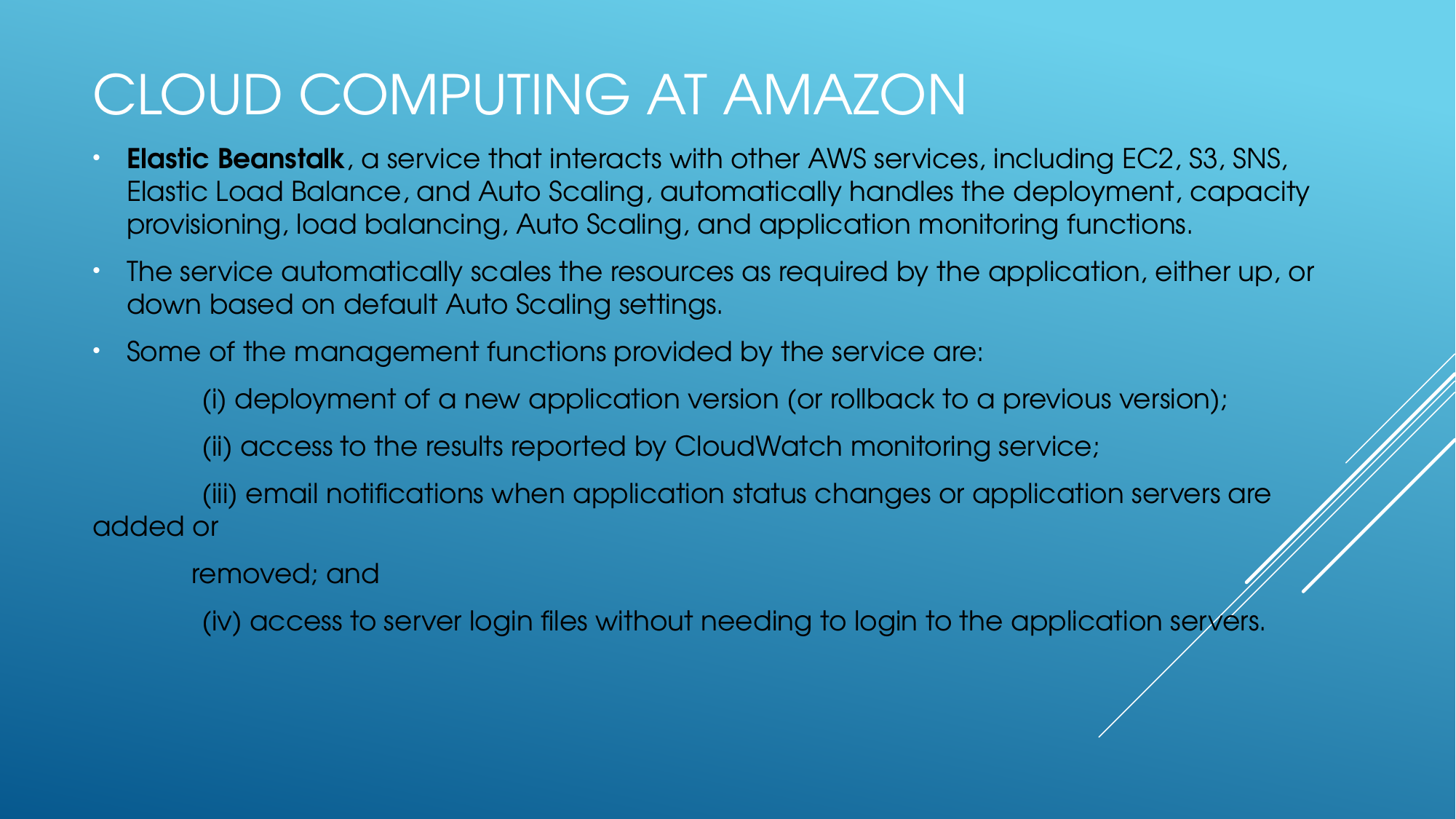

# Cloud computing at Amazon
Elastic Beanstalk, a service that interacts with other AWS services, including EC2, S3, SNS, Elastic Load Balance, and Auto Scaling, automatically handles the deployment, capacity provisioning, load balancing, Auto Scaling, and application monitoring functions.
The service automatically scales the resources as required by the application, either up, or down based on default Auto Scaling settings.
Some of the management functions provided by the service are:
	(i) deployment of a new application version (or rollback to a previous version);
	(ii) access to the results reported by CloudWatch monitoring service;
	(iii) email notifications when application status changes or application servers are added or
             removed; and
	(iv) access to server login files without needing to login to the application servers.